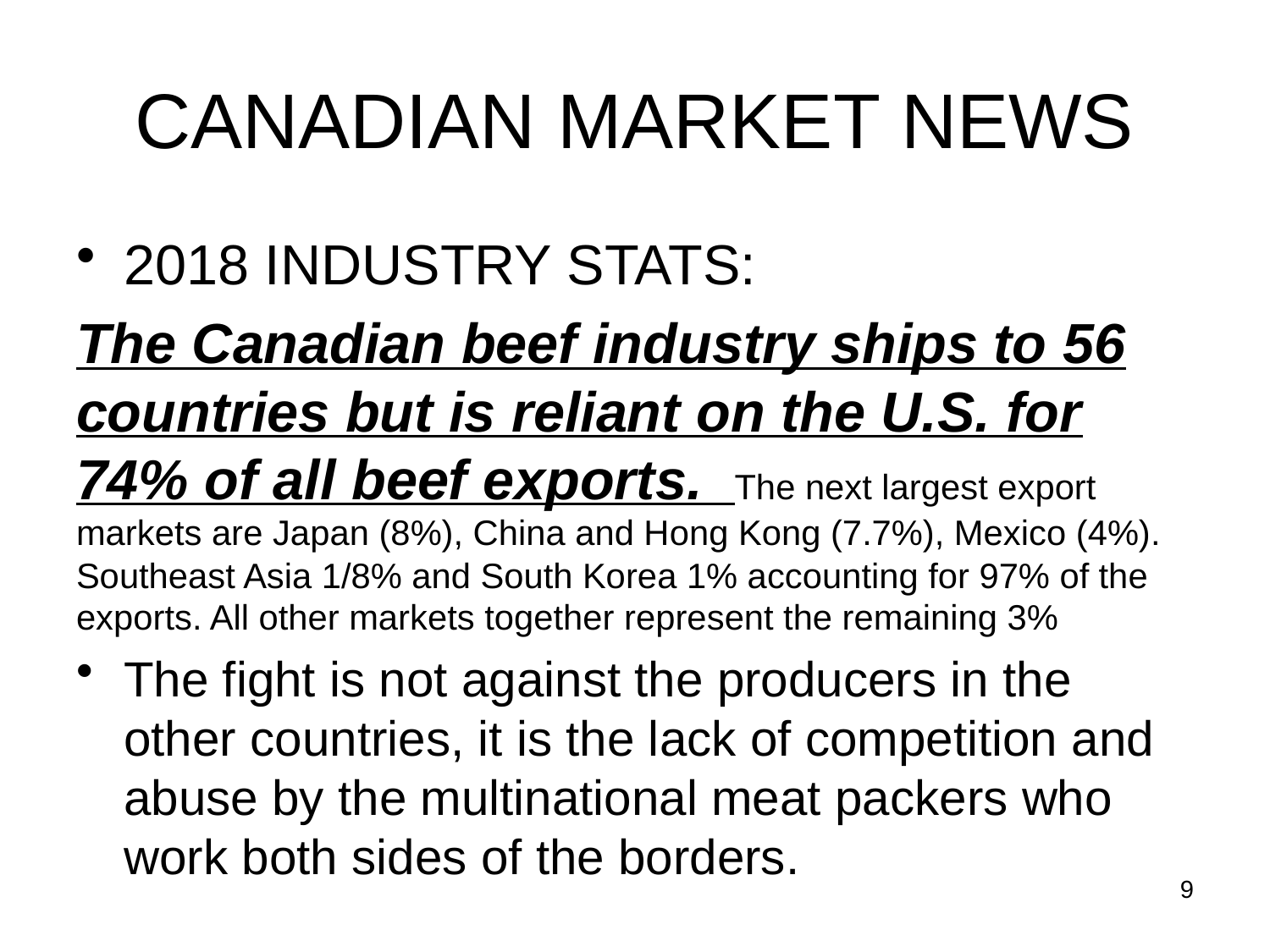

# CANADIAN MARKET NEWS
2018 INDUSTRY STATS:
The Canadian beef industry ships to 56 countries but is reliant on the U.S. for 74% of all beef exports.  The next largest export markets are Japan (8%), China and Hong Kong (7.7%), Mexico (4%). Southeast Asia 1/8% and South Korea 1% accounting for 97% of the exports. All other markets together represent the remaining 3%
The fight is not against the producers in the other countries, it is the lack of competition and abuse by the multinational meat packers who work both sides of the borders.
9